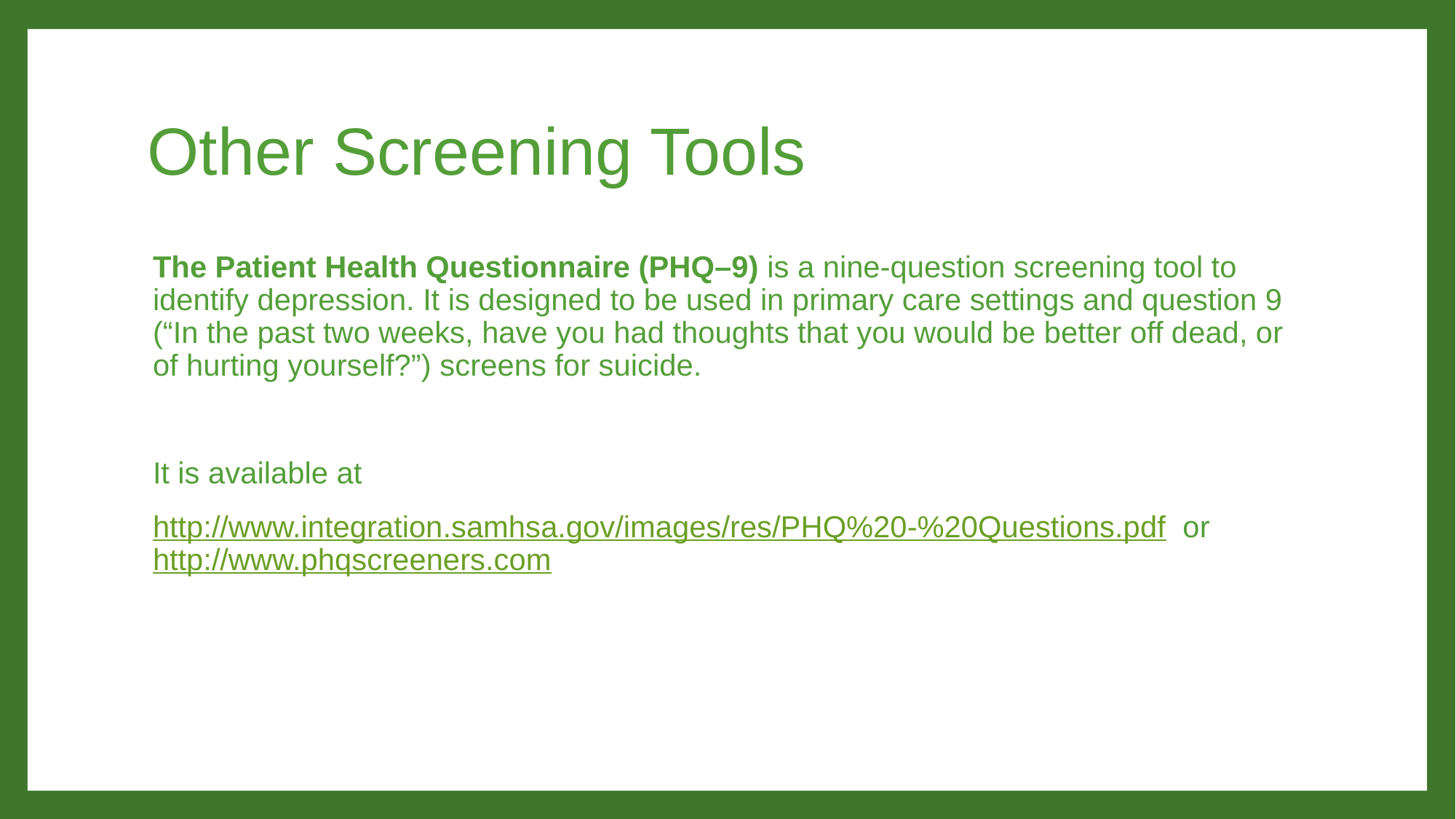

# Other Screening Tools
The Patient Health Questionnaire (PHQ–9) is a nine-question screening tool to identify depression. It is designed to be used in primary care settings and question 9 (“In the past two weeks, have you had thoughts that you would be better off dead, or of hurting yourself?”) screens for suicide.

It is available at
http://www.integration.samhsa.gov/images/res/PHQ%20-%20Questions.pdf  or http://www.phqscreeners.com